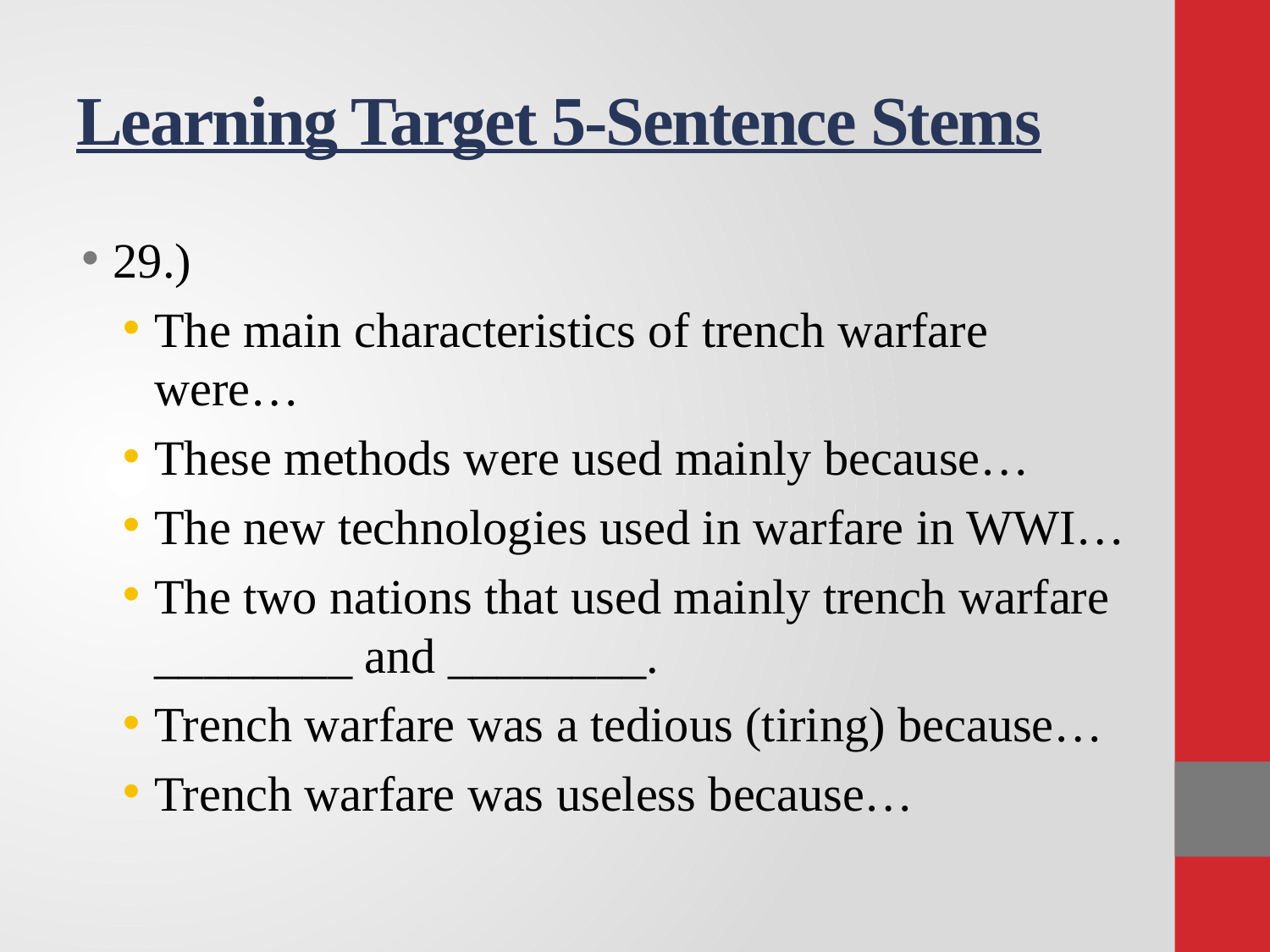

# Learning Target 5-Sentence Stems
29.)
The main characteristics of trench warfare were…
These methods were used mainly because…
The new technologies used in warfare in WWI…
The two nations that used mainly trench warfare ________ and ________.
Trench warfare was a tedious (tiring) because…
Trench warfare was useless because…